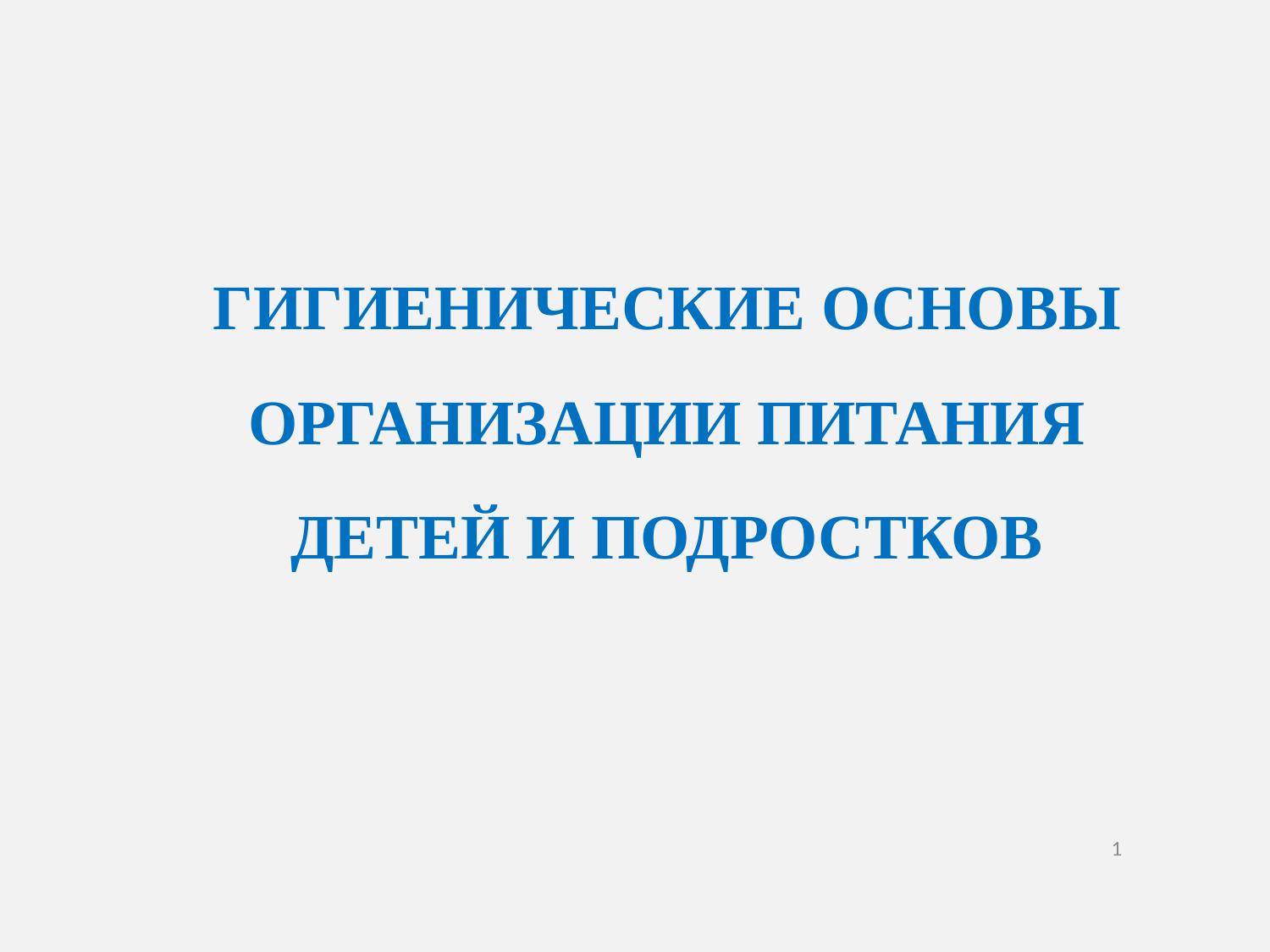

#

ГИГИЕНИЧЕСКИЕ ОСНОВЫ ОРГАНИЗАЦИИ ПИТАНИЯ ДЕТЕЙ И ПОДРОСТКОВ
1